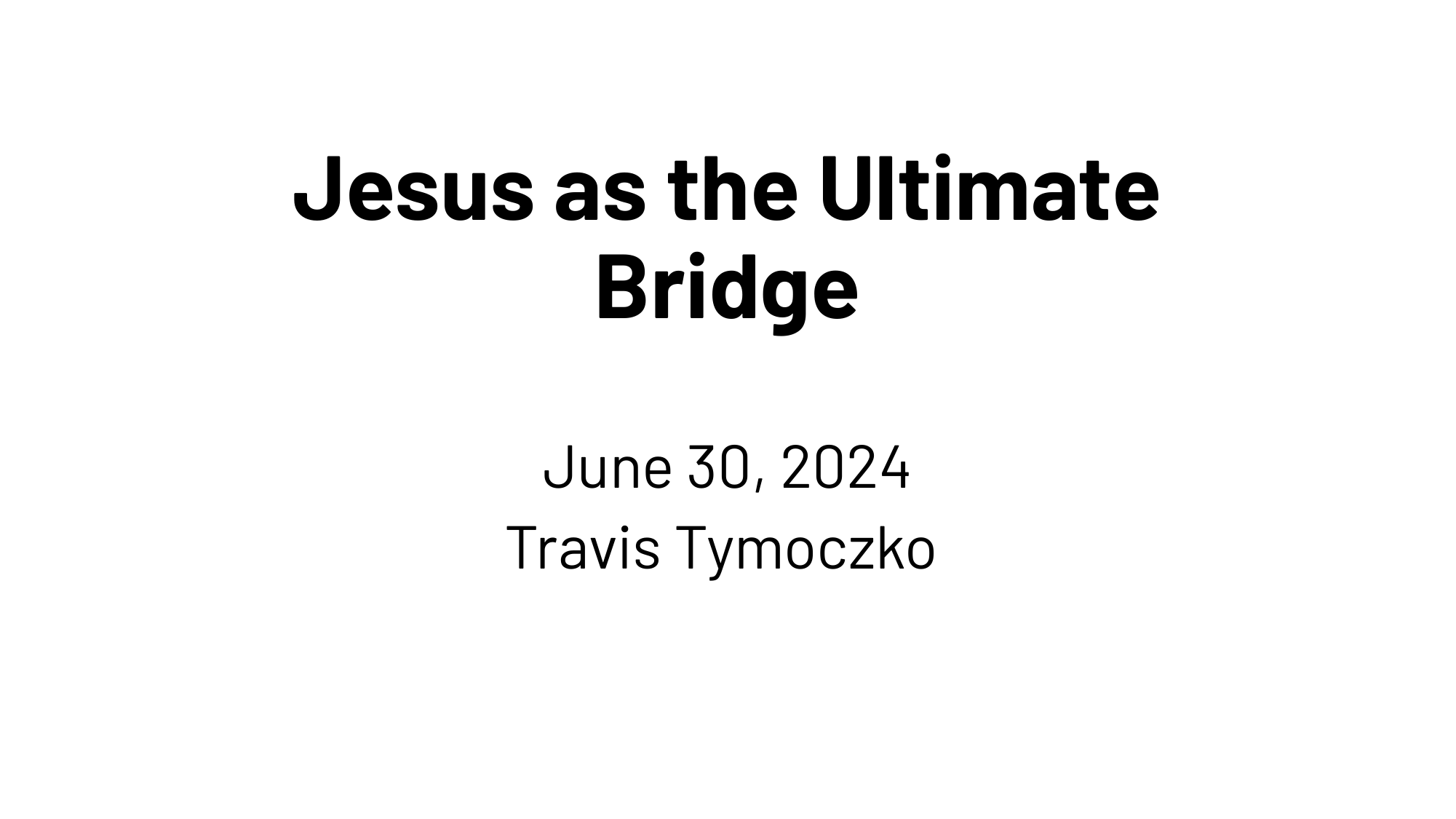

# Jesus as the Ultimate Bridge
June 30, 2024
Travis Tymoczko